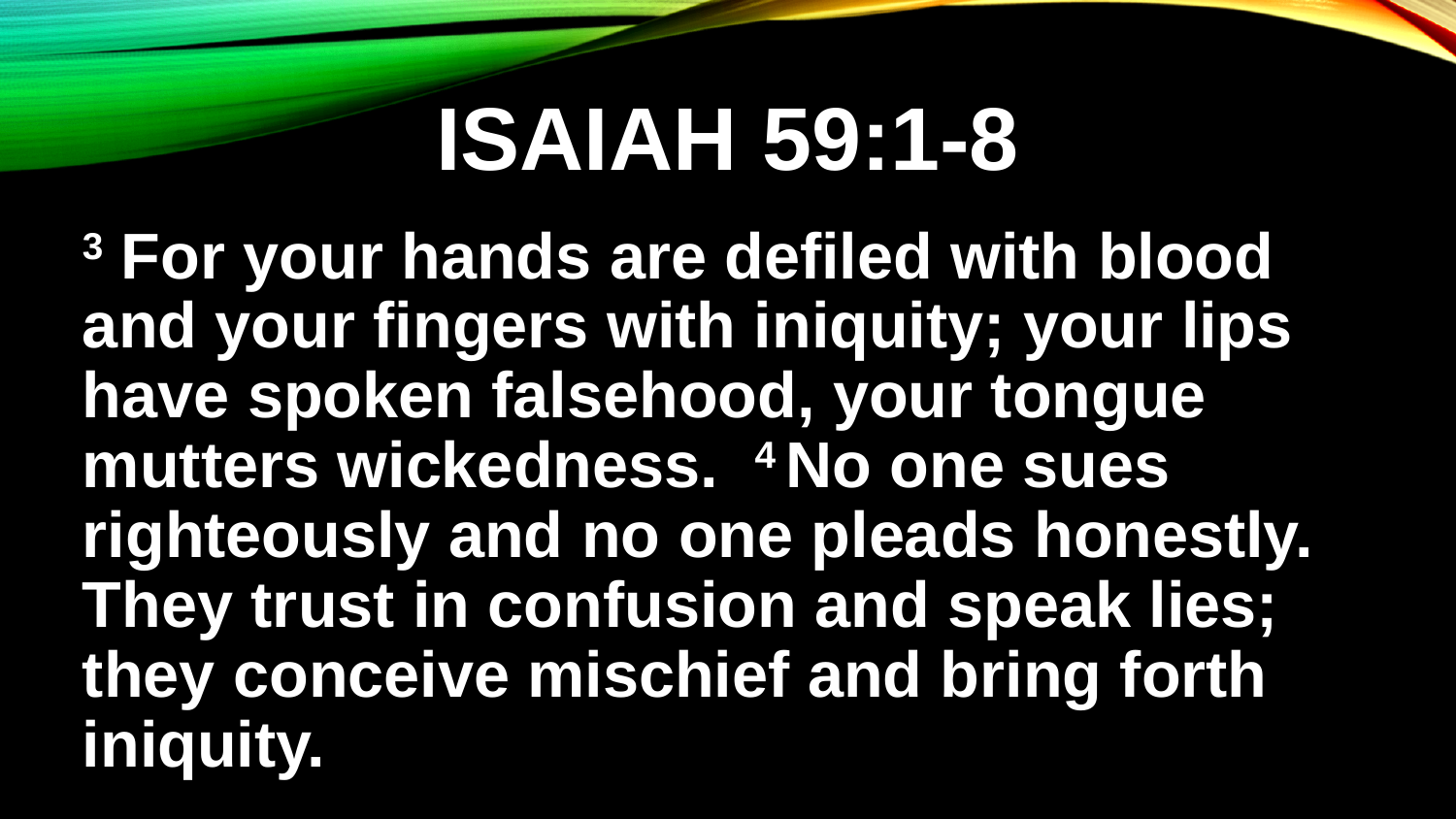

# Isaiah 59:1-8
3 For your hands are defiled with blood and your fingers with iniquity; your lips have spoken falsehood, your tongue mutters wickedness.  4 No one sues righteously and no one pleads honestly.  They trust in confusion and speak lies; they conceive mischief and bring forth iniquity.